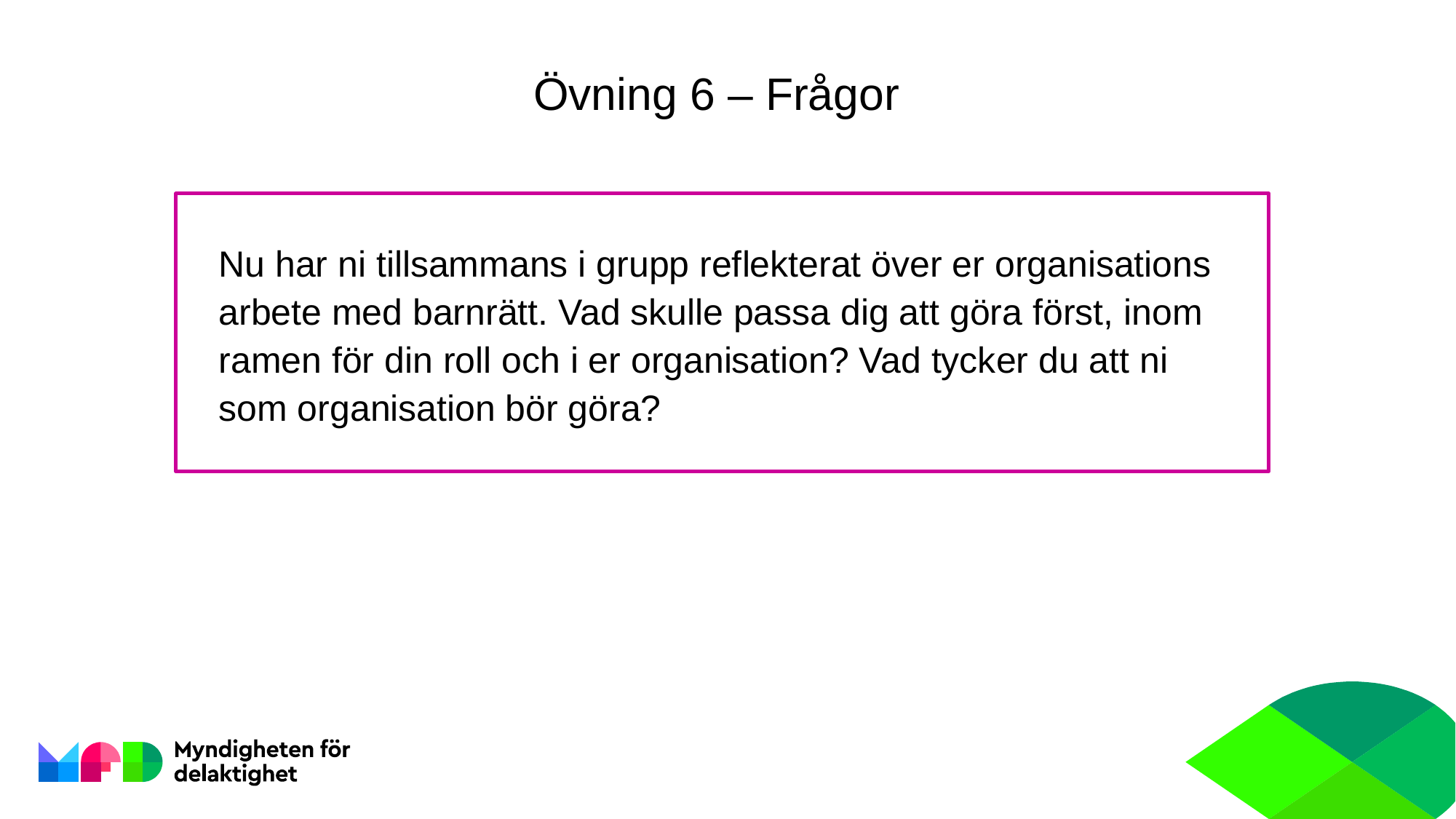

Övning 6 – Frågor
Nu har ni tillsammans i grupp reflekterat över er organisations arbete med barnrätt. Vad skulle passa dig att göra först, inom ramen för din roll och i er organisation? Vad tycker du att ni som organisation bör göra?